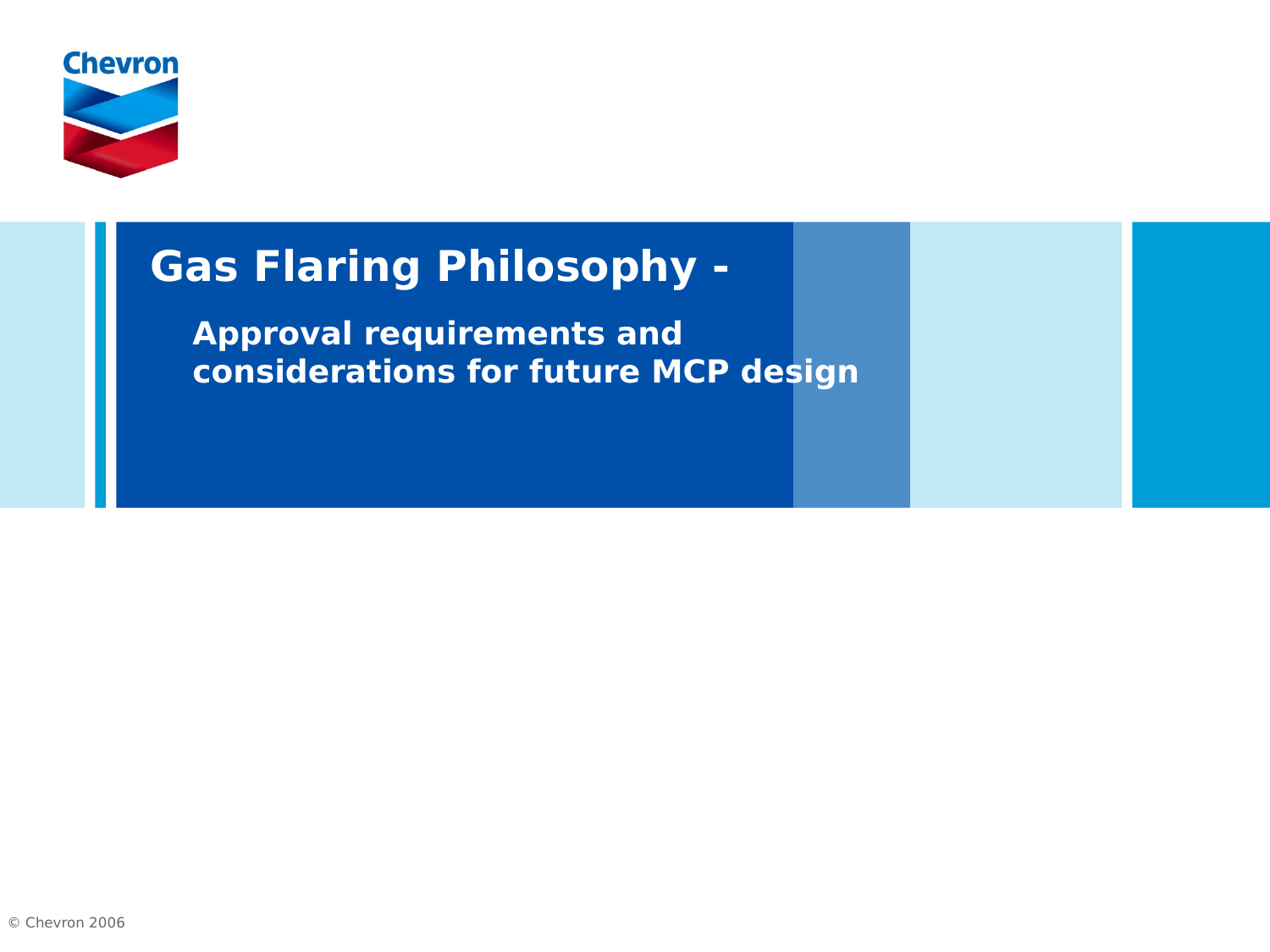

# Gas Flaring Philosophy -
Approval requirements and considerations for future MCP design